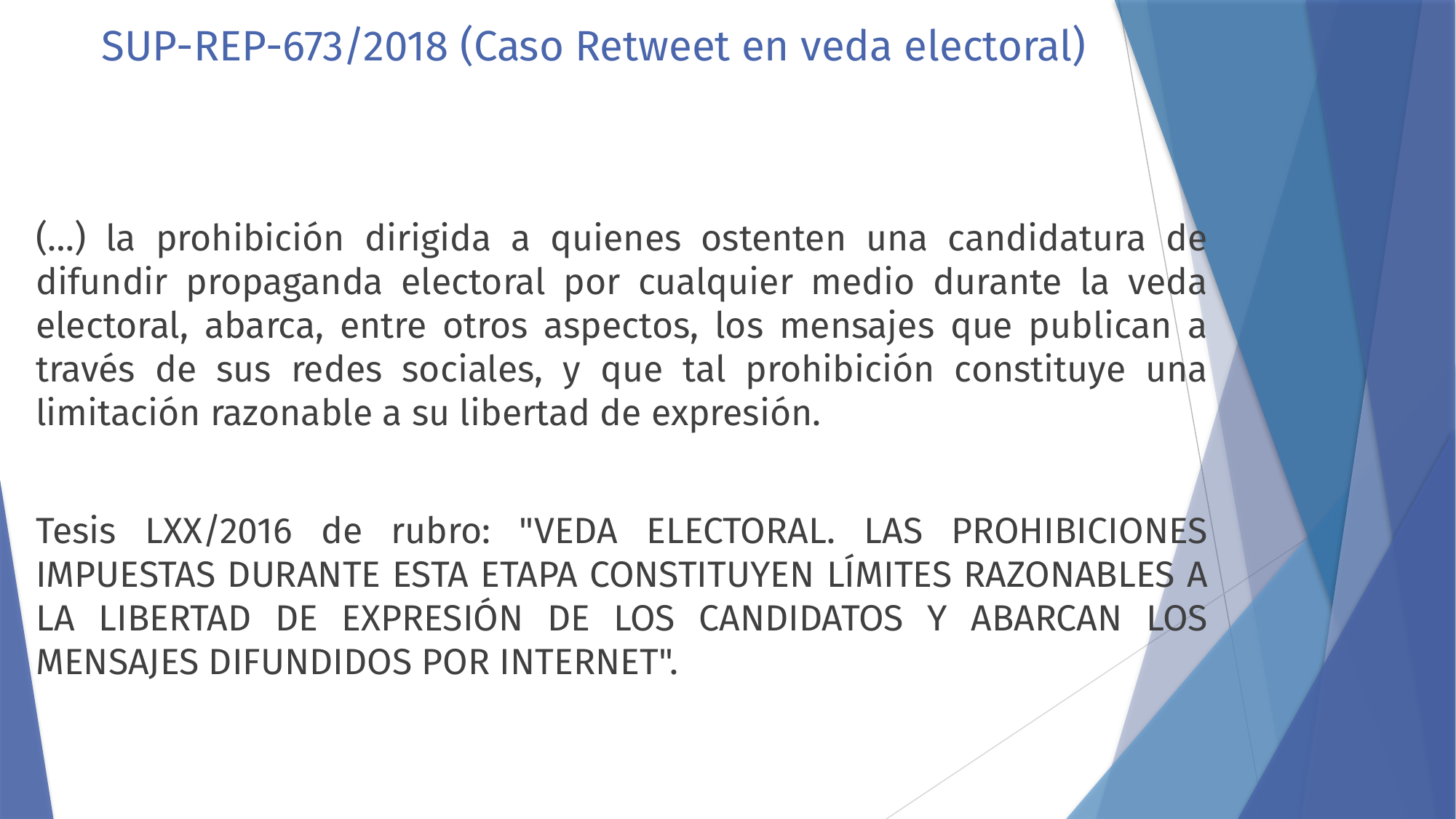

# SUP-REP-673/2018 (Caso Retweet en veda electoral)

(…) la prohibición dirigida a quienes ostenten una candidatura de difundir propaganda electoral por cualquier medio durante la veda electoral, abarca, entre otros aspectos, los mensajes que publican a través de sus redes sociales, y que tal prohibición constituye una limitación razonable a su libertad de expresión.

Tesis LXX/2016 de rubro: "VEDA ELECTORAL. LAS PROHIBICIONES IMPUESTAS DURANTE ESTA ETAPA CONSTITUYEN LÍMITES RAZONABLES A LA LIBERTAD DE EXPRESIÓN DE LOS CANDIDATOS Y ABARCAN LOS MENSAJES DIFUNDIDOS POR INTERNET".